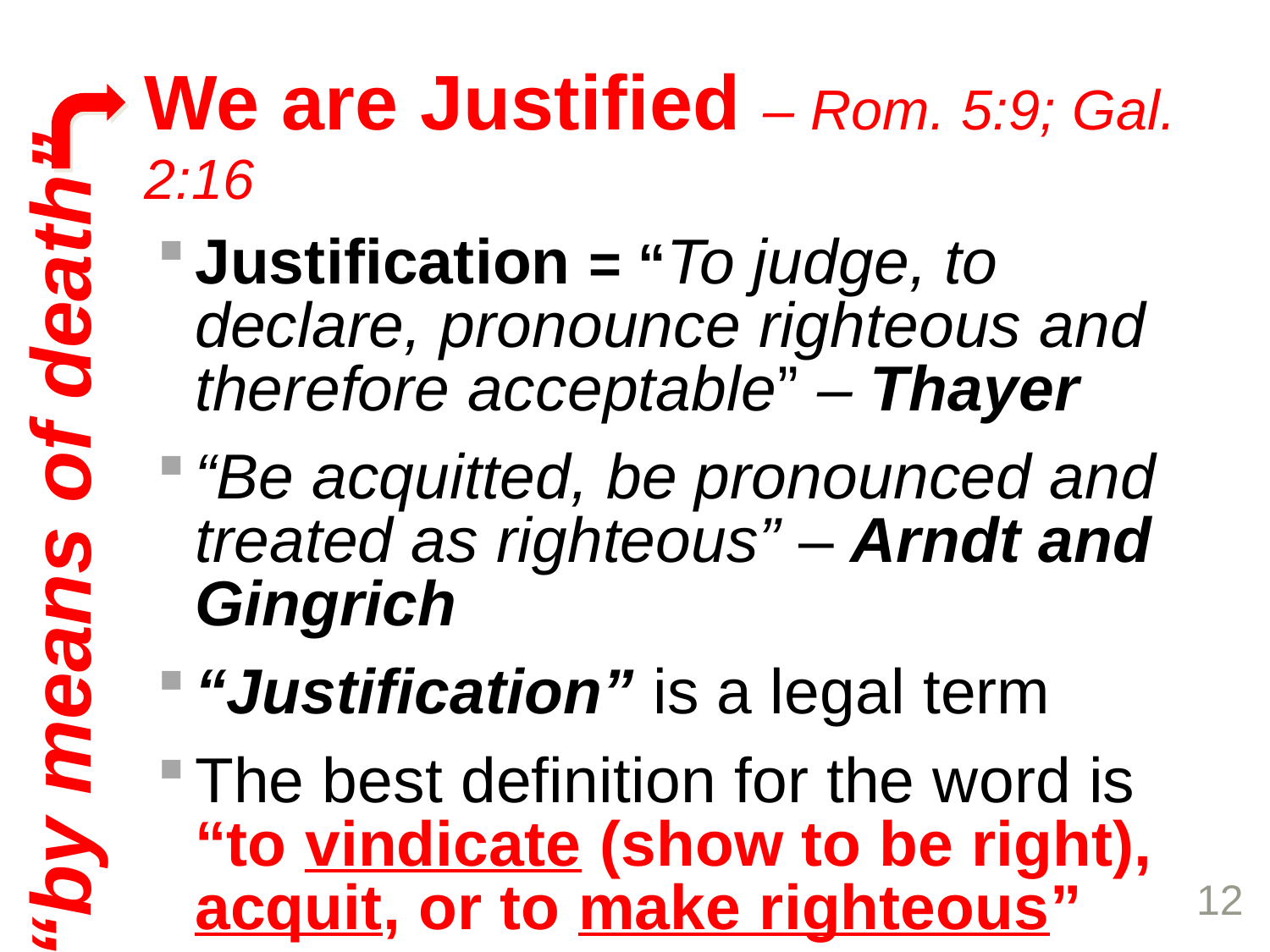

We are Justified – Rom. 5:9; Gal. 2:16
Justification = “To judge, to declare, pronounce righteous and therefore acceptable” – Thayer
“Be acquitted, be pronounced and treated as righteous” – Arndt and Gingrich
“Justification” is a legal term
The best definition for the word is “to vindicate (show to be right), acquit, or to make righteous”

“by means of death”
12